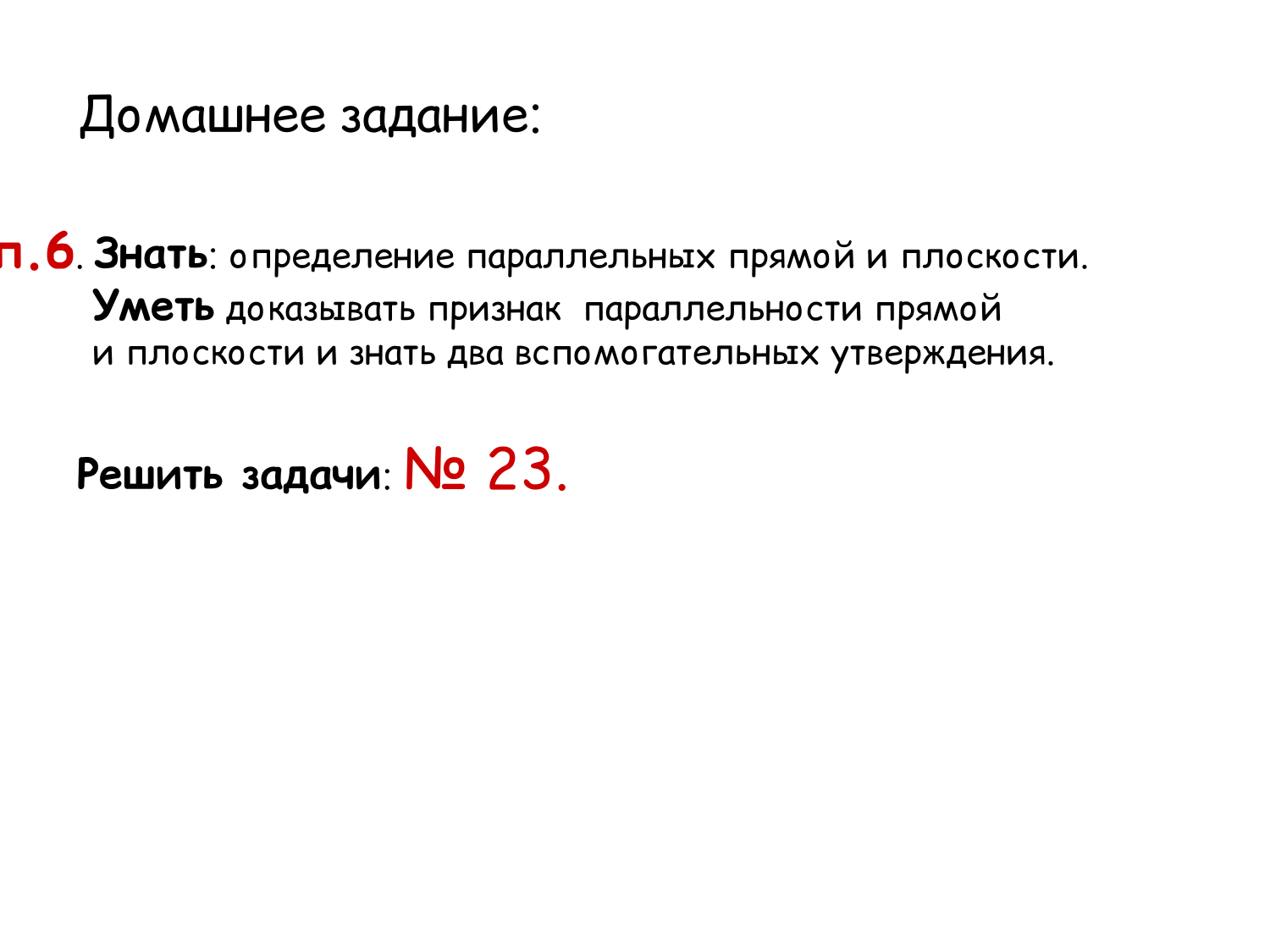

Домашнее задание:
п.6. Знать: определение параллельных прямой и плоскости.
	     Уметь доказывать признак  параллельности прямой
	     и плоскости и знать два вспомогательных утверждения.
Решить задачи: № 23.